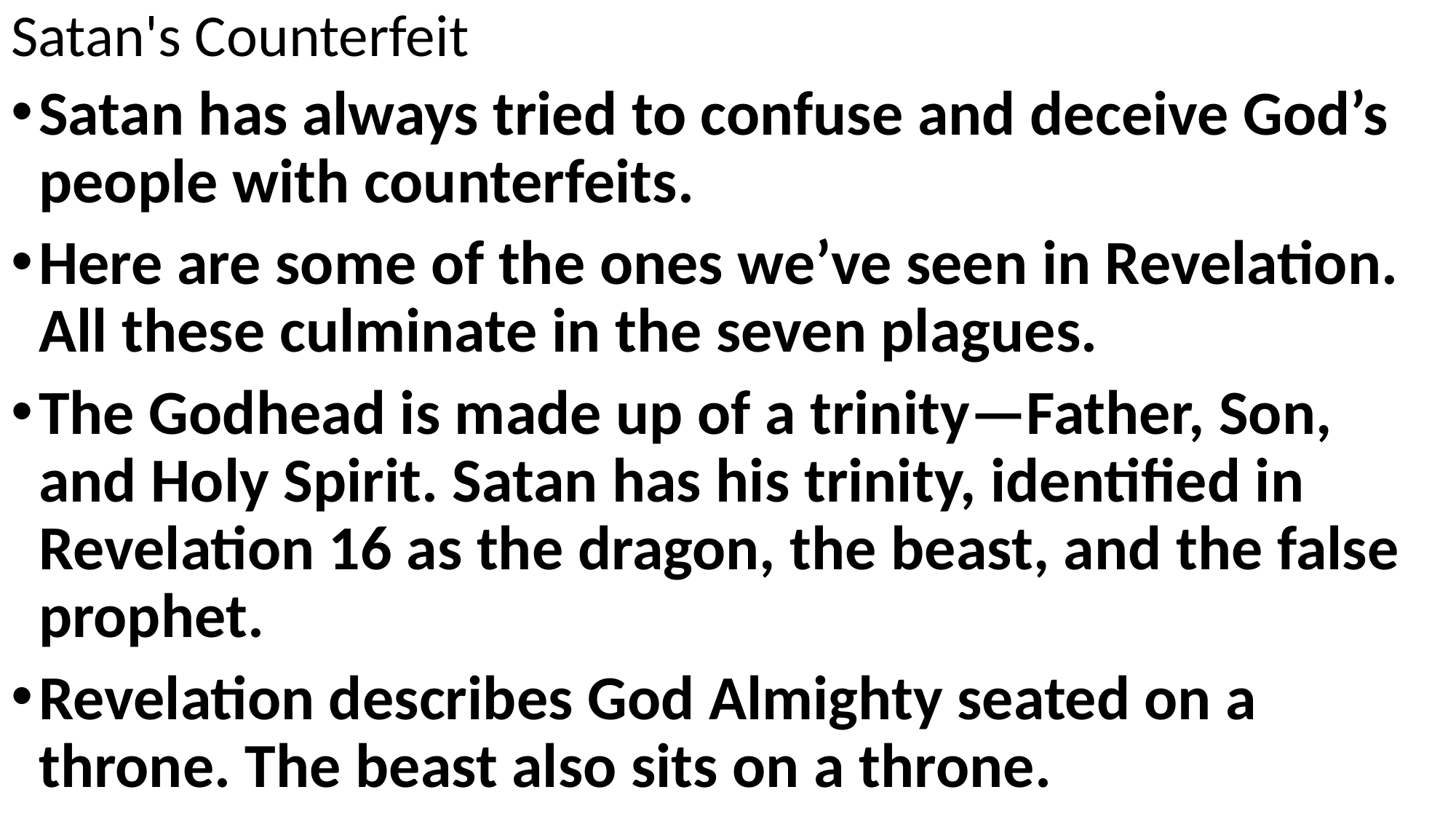

# Satan's Counterfeit
Satan has always tried to confuse and deceive God’s people with counterfeits.
Here are some of the ones we’ve seen in Revelation. All these culminate in the seven plagues.
The Godhead is made up of a trinity—Father, Son, and Holy Spirit. Satan has his trinity, identified in Revelation 16 as the dragon, the beast, and the false prophet.
Revelation describes God Almighty seated on a throne. The beast also sits on a throne.